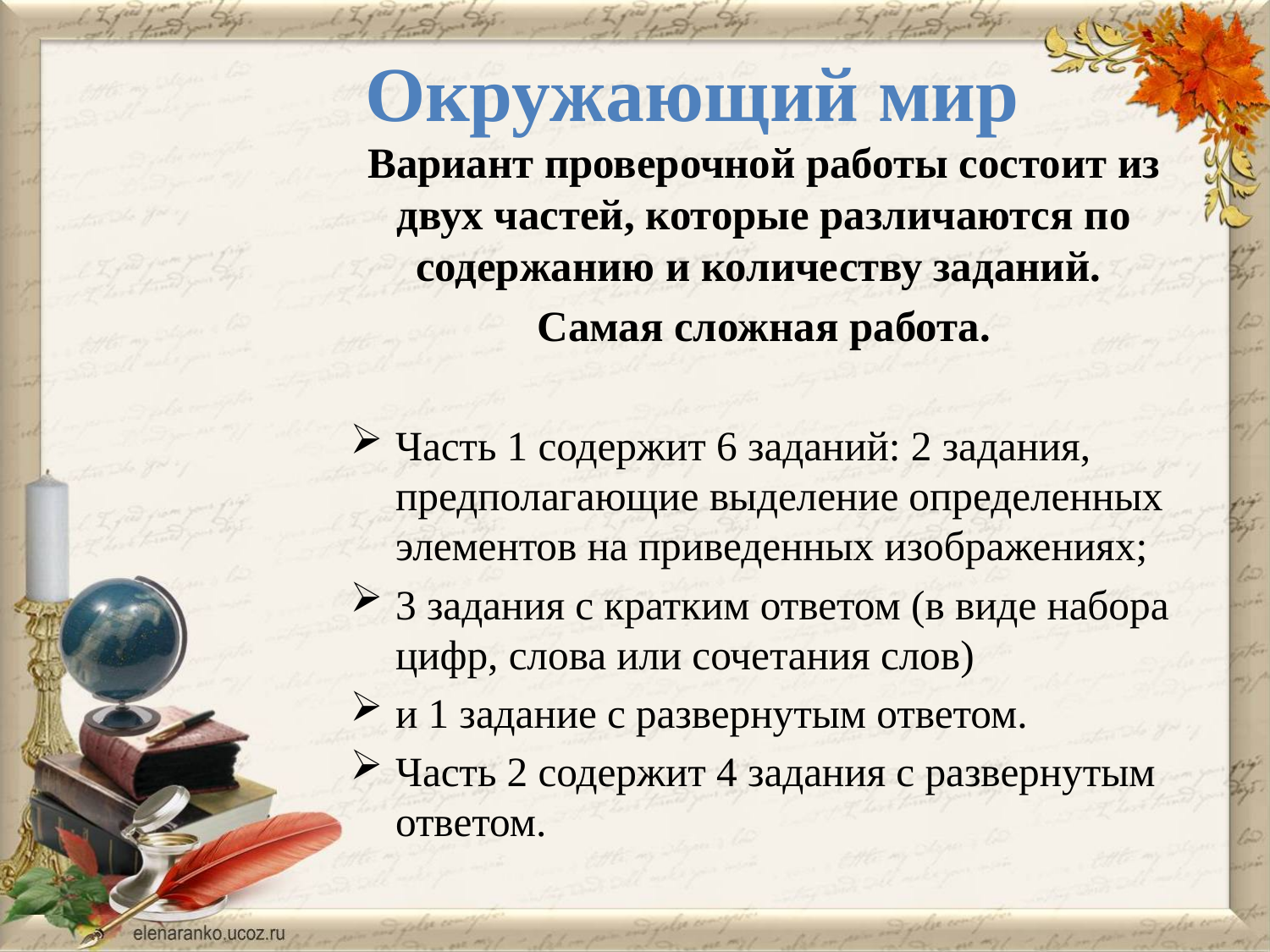

# Окружающий мир
Вариант проверочной работы состоит из двух частей, которые различаются по содержанию и количеству заданий.
Самая сложная работа.

Часть 1 содержит 6 заданий: 2 задания, предполагающие выделение определенных элементов на приведенных изображениях;
3 задания с кратким ответом (в виде набора цифр, слова или сочетания слов)
и 1 задание с развернутым ответом.
Часть 2 содержит 4 задания с развернутым ответом.